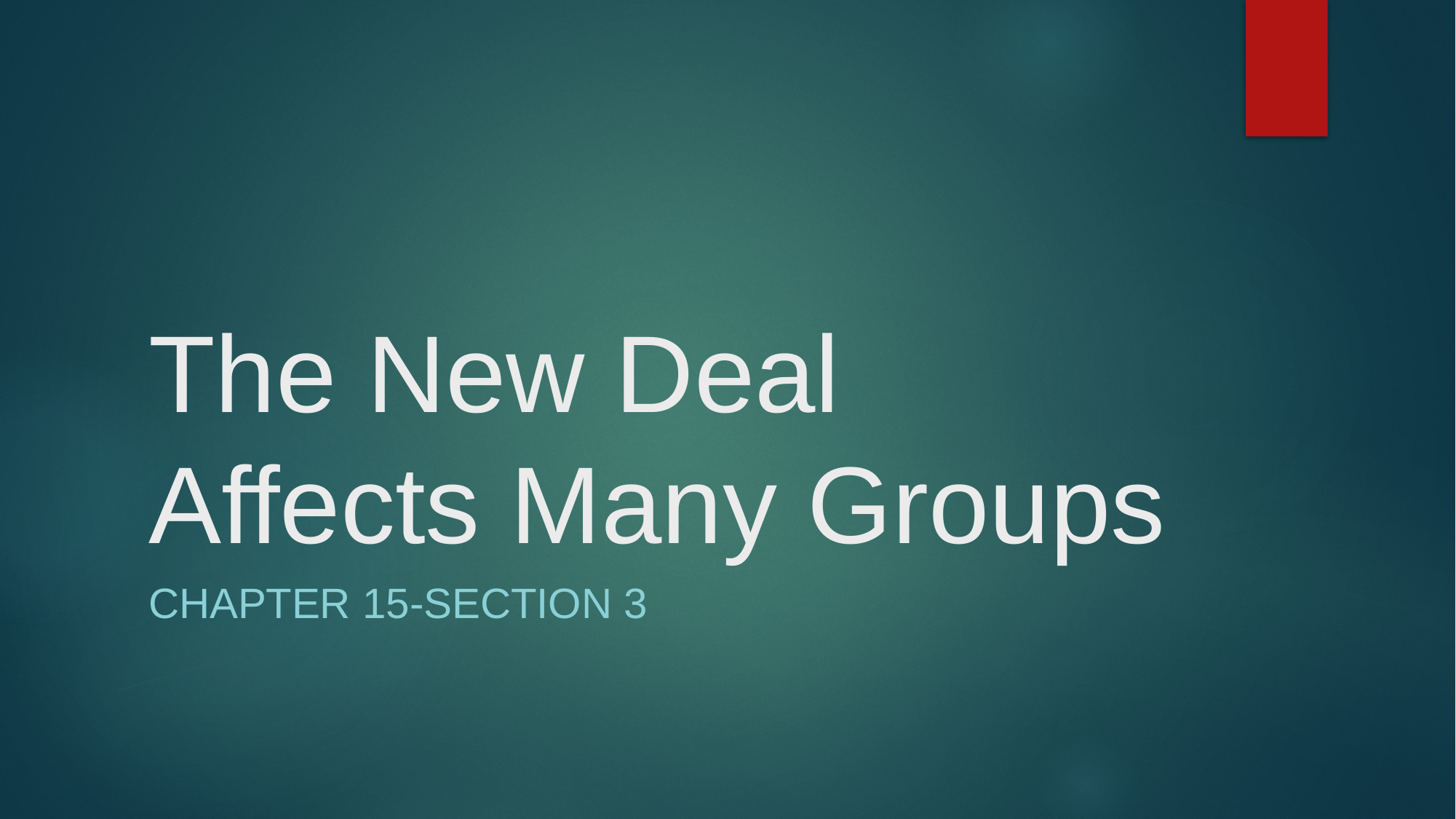

# The New Deal Affects Many Groups
Chapter 15-Section 3